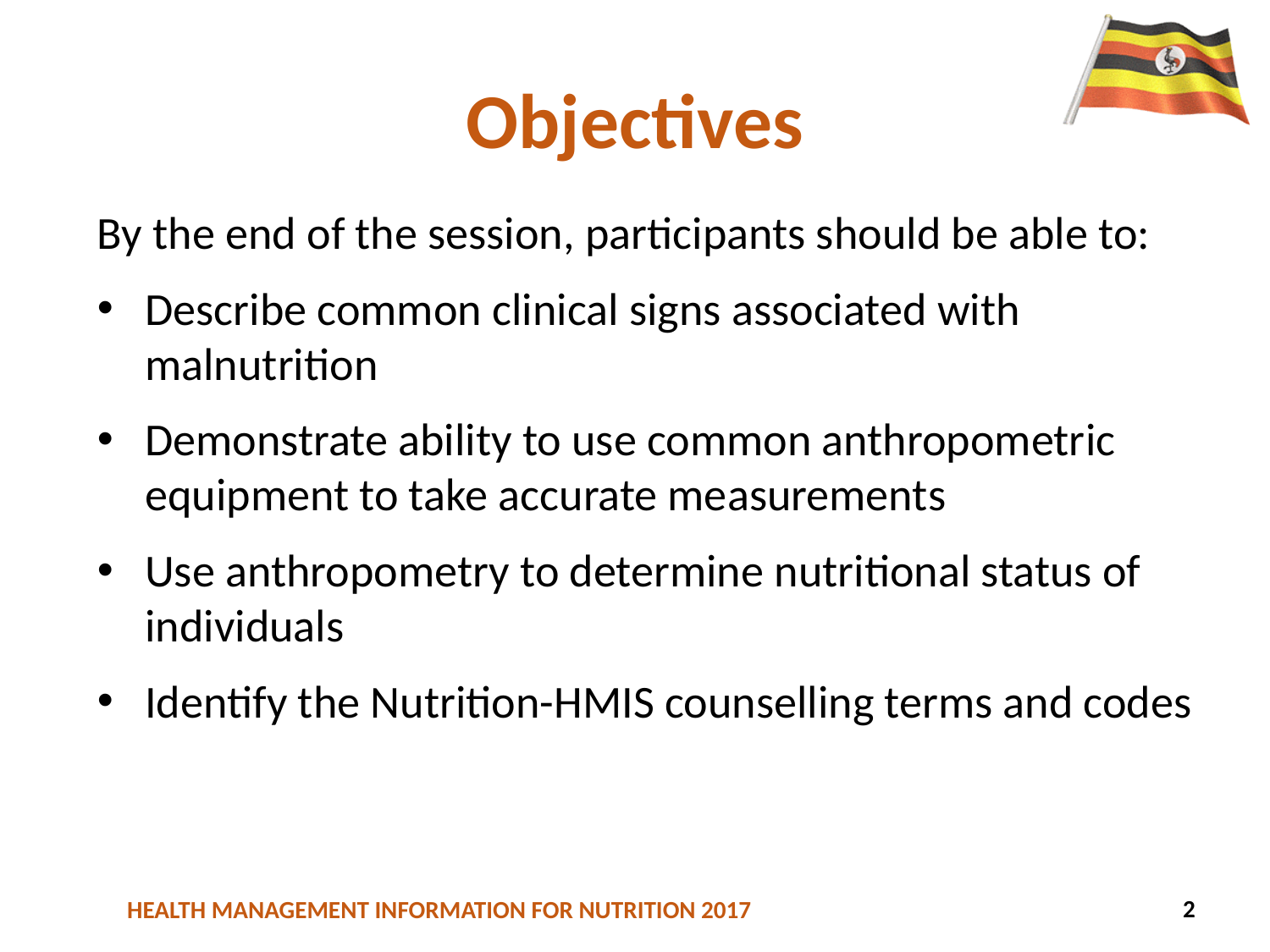

# Objectives
By the end of the session, participants should be able to:
Describe common clinical signs associated with malnutrition
Demonstrate ability to use common anthropometric equipment to take accurate measurements
Use anthropometry to determine nutritional status of individuals
Identify the Nutrition-HMIS counselling terms and codes
2
16